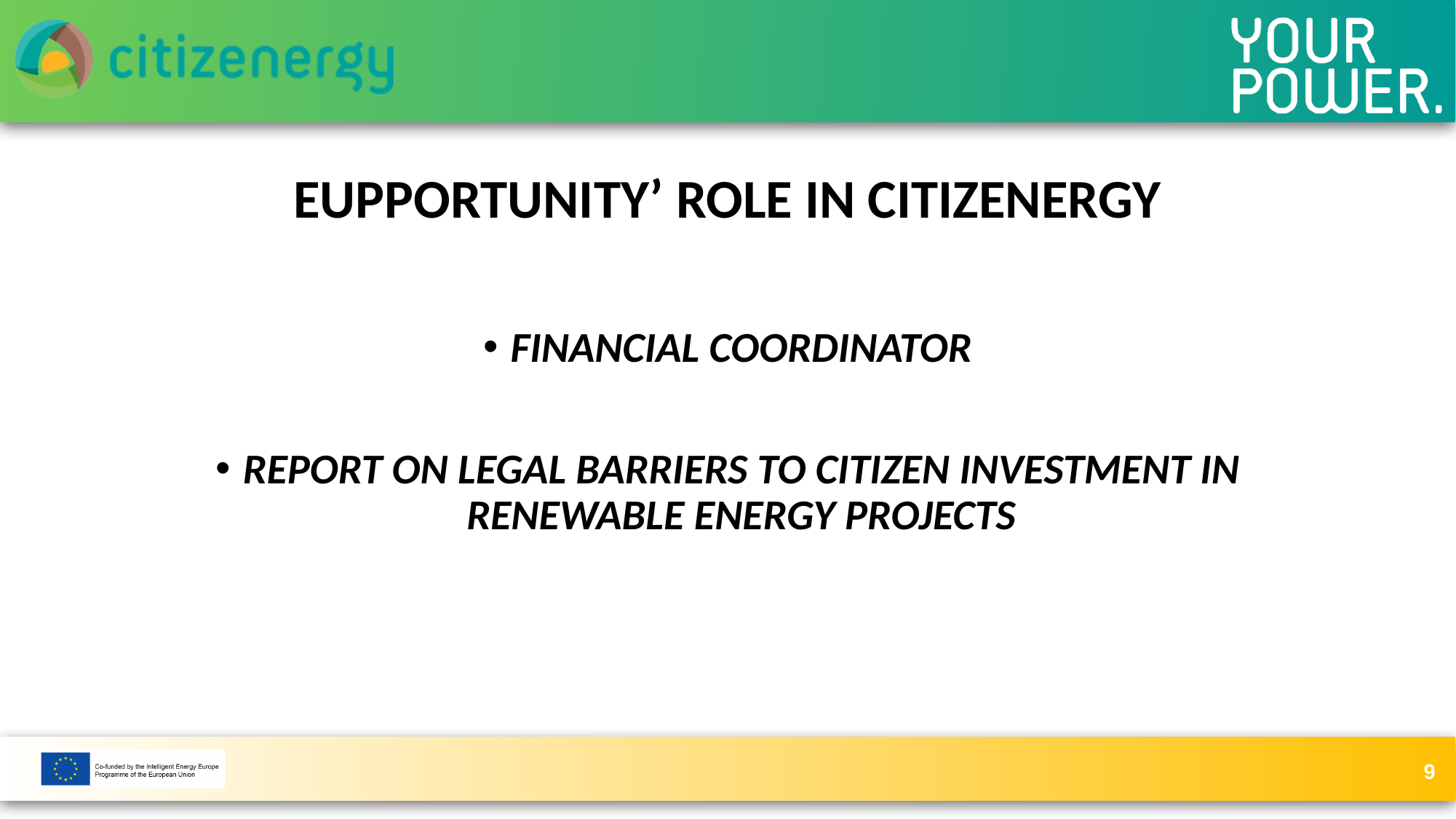

# EUPPORTUNITY’ ROLE IN CITIZENERGY

FINANCIAL COORDINATOR

REPORT ON LEGAL BARRIERS TO CITIZEN INVESTMENT IN RENEWABLE ENERGY PROJECTS
9